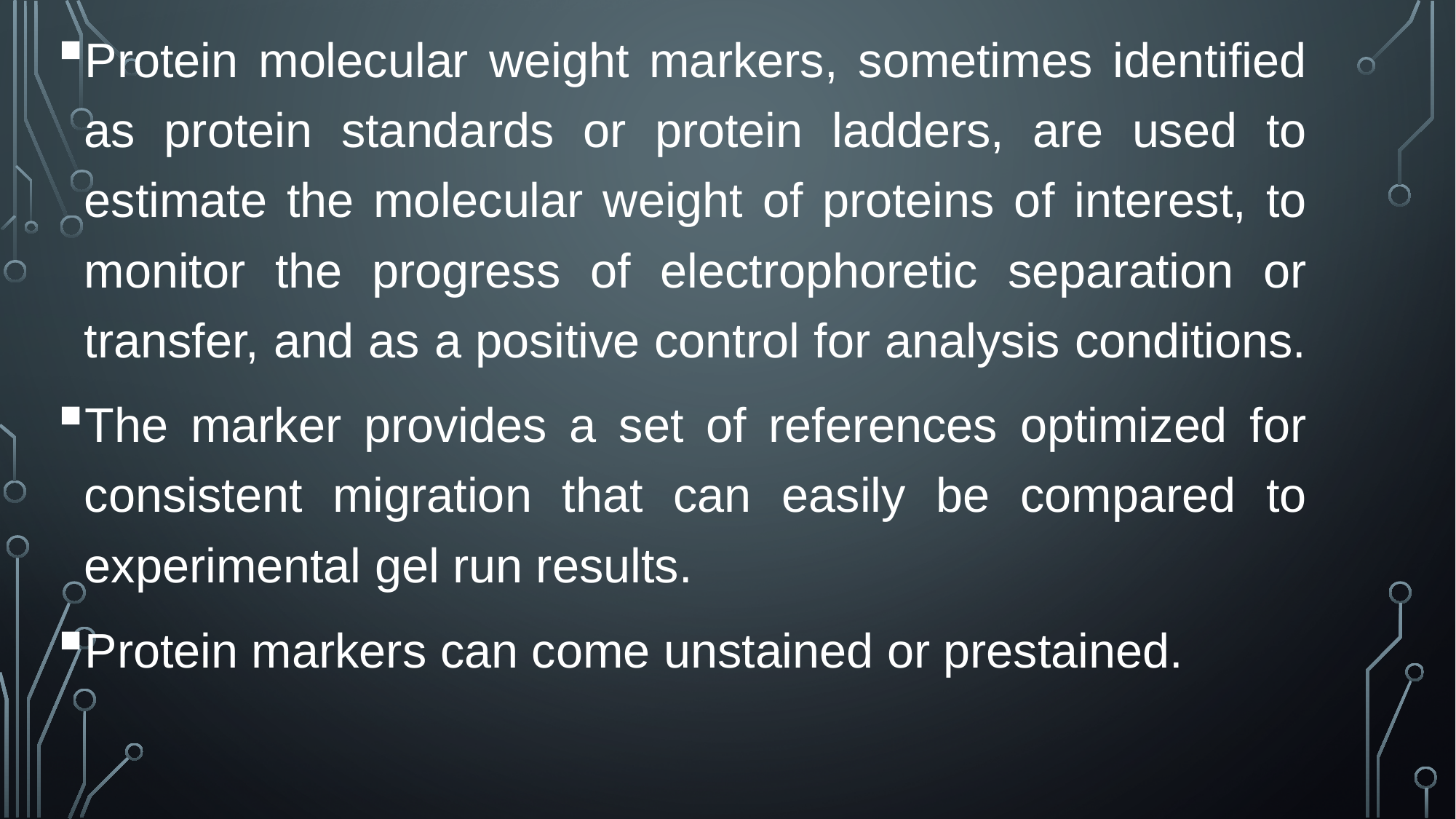

Protein molecular weight markers, sometimes identified as protein standards or protein ladders, are used to estimate the molecular weight of proteins of interest, to monitor the progress of electrophoretic separation or transfer, and as a positive control for analysis conditions.
The marker provides a set of references optimized for consistent migration that can easily be compared to experimental gel run results.
Protein markers can come unstained or prestained.